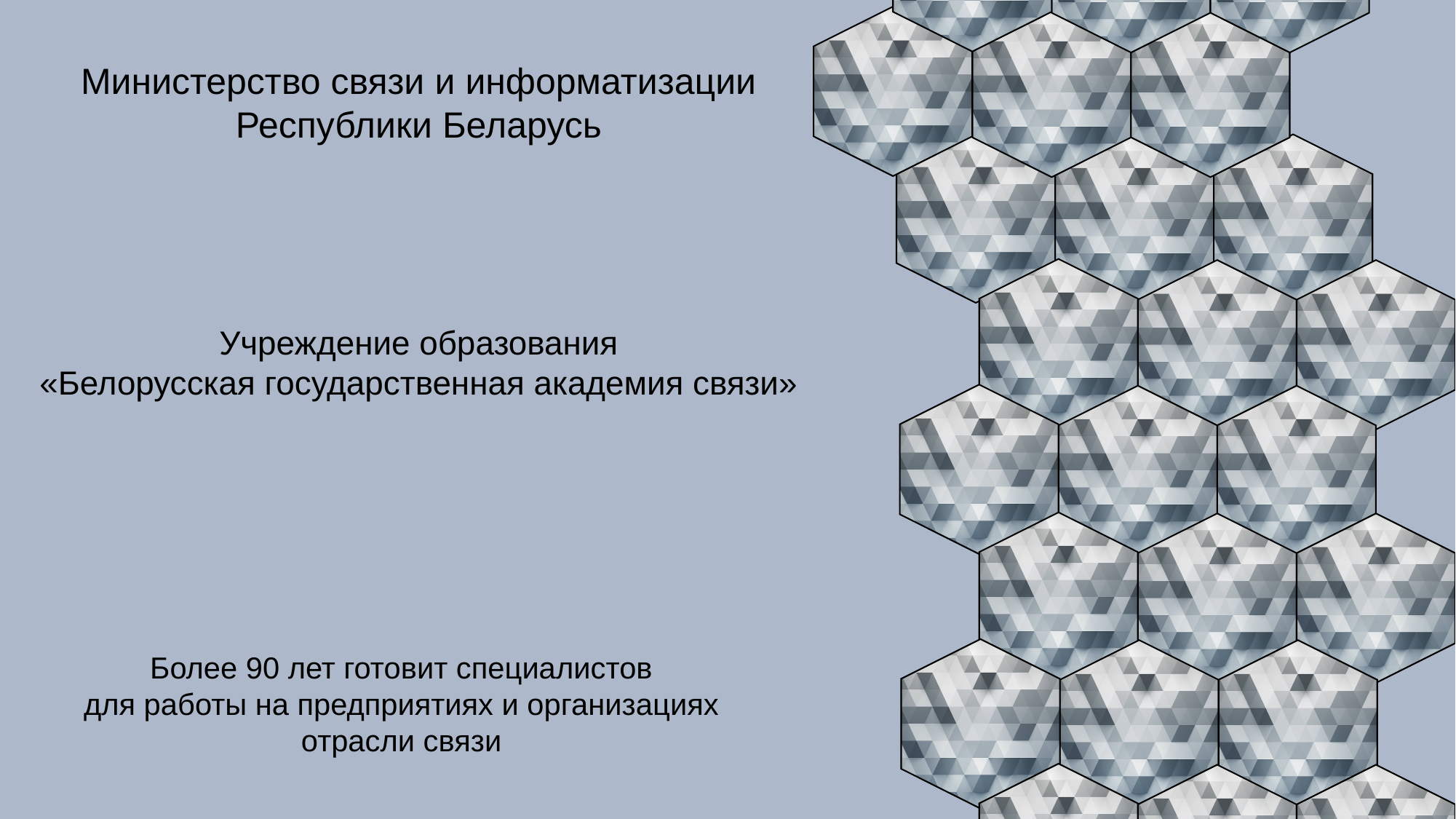

Министерство связи и информатизации
Республики Беларусь
Учреждение образования
«Белорусская государственная академия связи»
Более 90 лет готовит специалистов
для работы на предприятиях и организациях отрасли связи